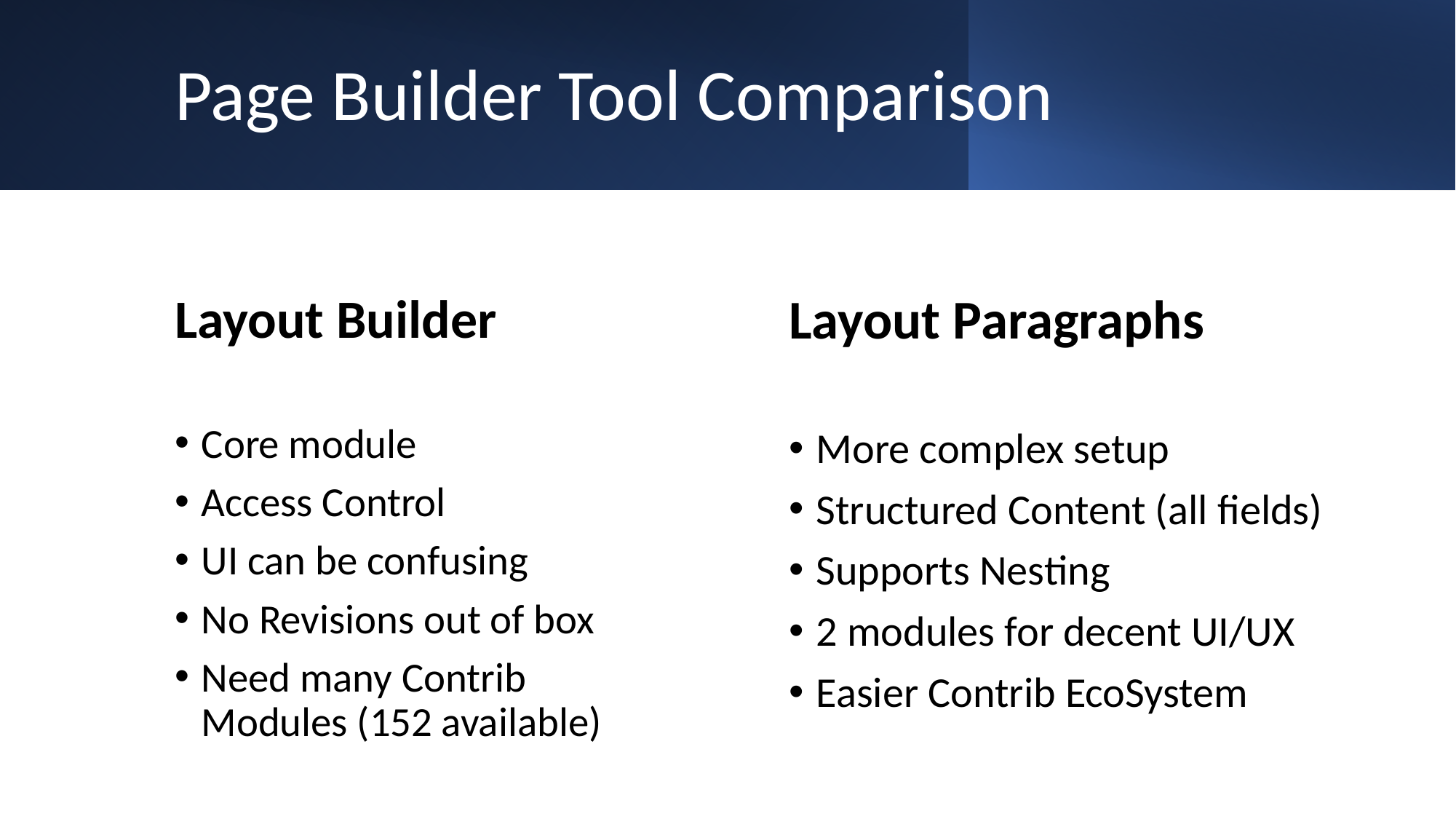

# Page Builder Tool Comparison
Layout Builder

Core module
Access Control
UI can be confusing
No Revisions out of box
Need many Contrib Modules (152 available)
Layout Paragraphs

More complex setup
Structured Content (all fields)
Supports Nesting
2 modules for decent UI/UX
Easier Contrib EcoSystem